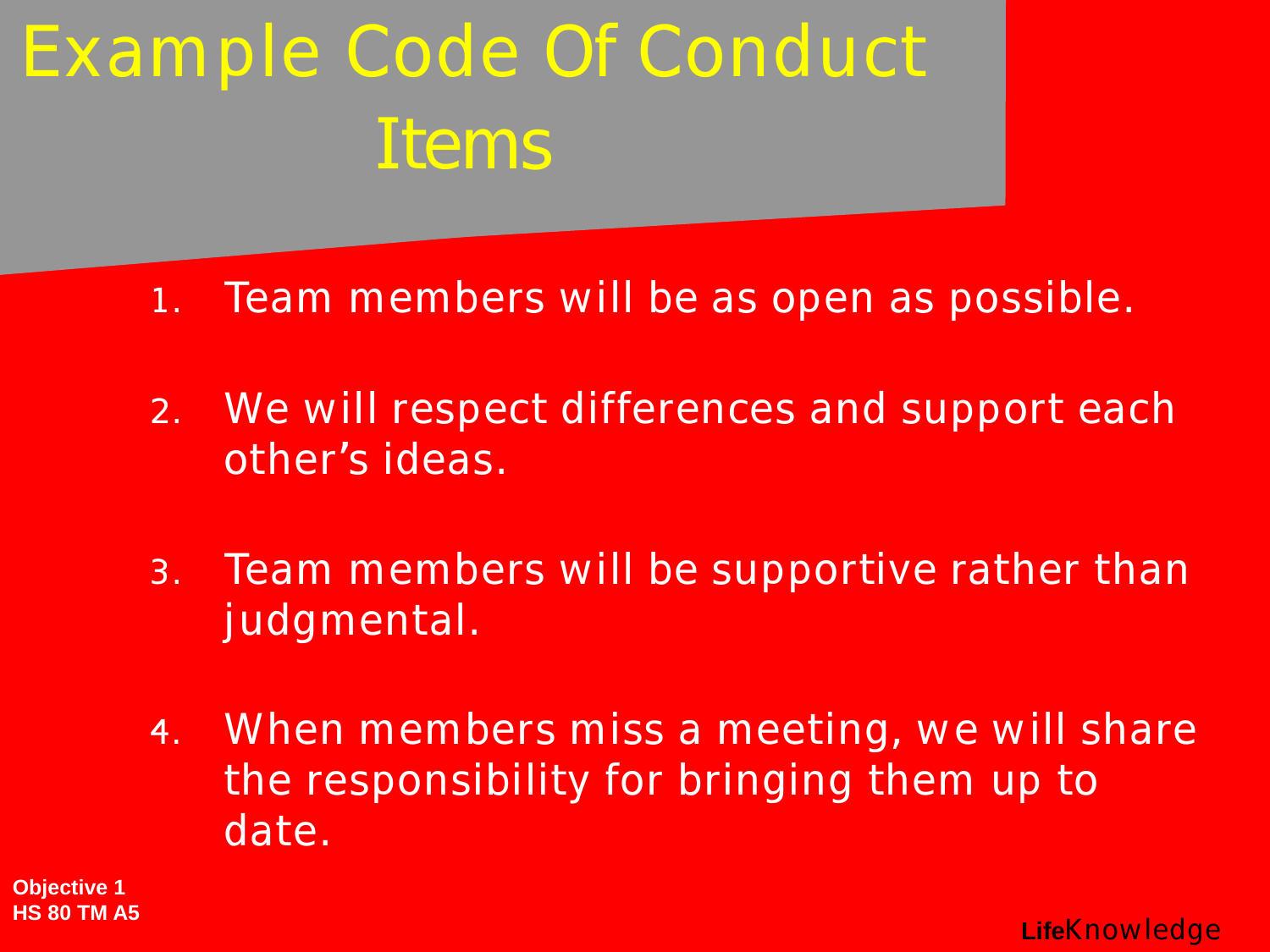

# Example Code Of Conduct Items
Team members will be as open as possible.
We will respect differences and support each other’s ideas.
Team members will be supportive rather than judgmental.
When members miss a meeting, we will share the responsibility for bringing them up to date.
Objective 1
HS 80 TM A5
LifeKnowledge